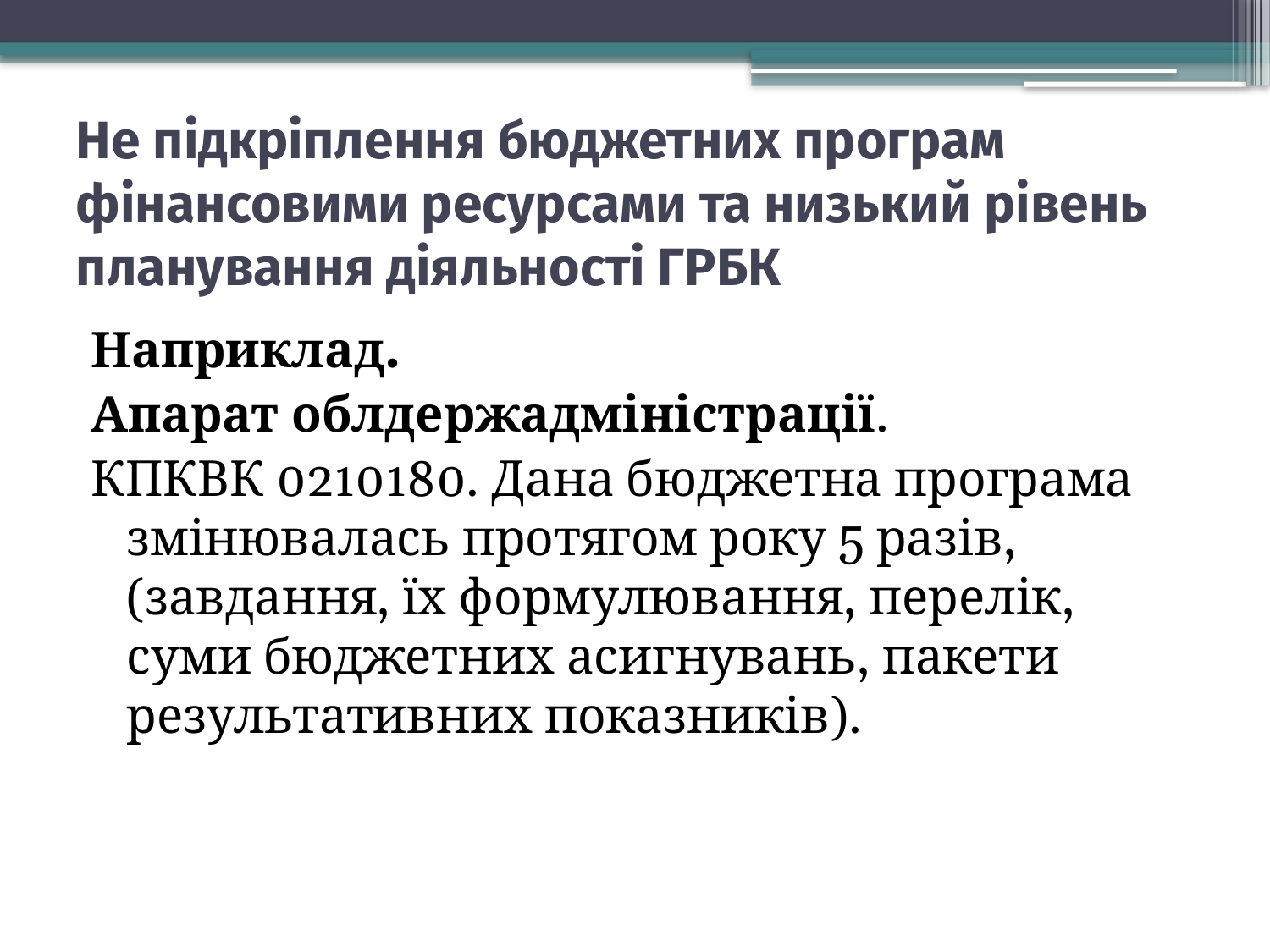

# Не підкріплення бюджетних програм фінансовими ресурсами та низький рівень планування діяльності ГРБК
Наприклад.
Апарат облдержадміністрації.
КПКВК 0210180. Дана бюджетна програма змінювалась протягом року 5 разів, (завдання, їх формулювання, перелік, суми бюджетних асигнувань, пакети результативних показників).